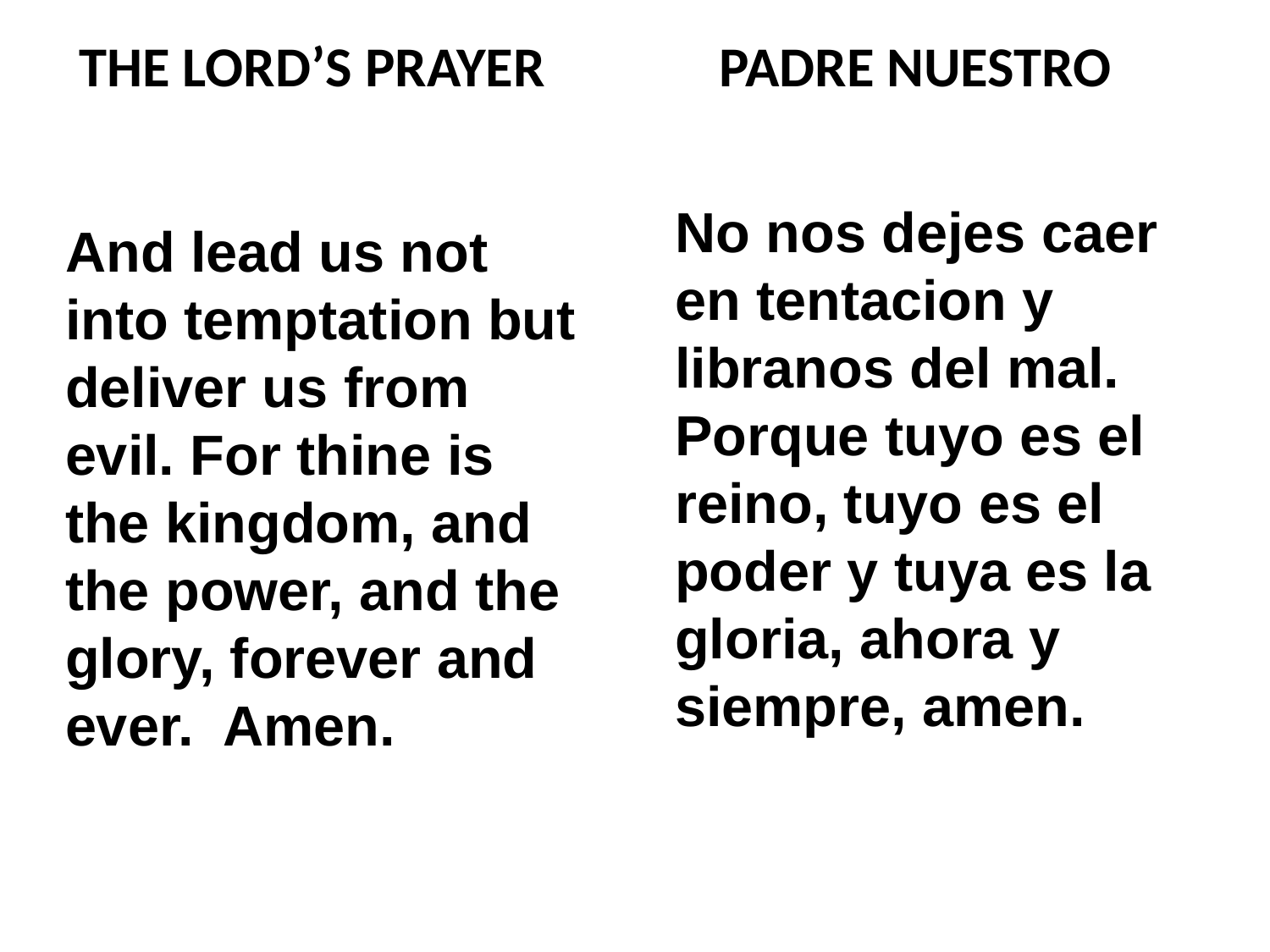

THE LORD’S PRAYER
#
PADRE NUESTRO
No nos dejes caer en tentacion y libranos del mal. Porque tuyo es el reino, tuyo es el poder y tuya es la gloria, ahora y siempre, amen.
And lead us not into temptation but deliver us from evil. For thine is the kingdom, and the power, and the glory, forever and ever.  Amen.